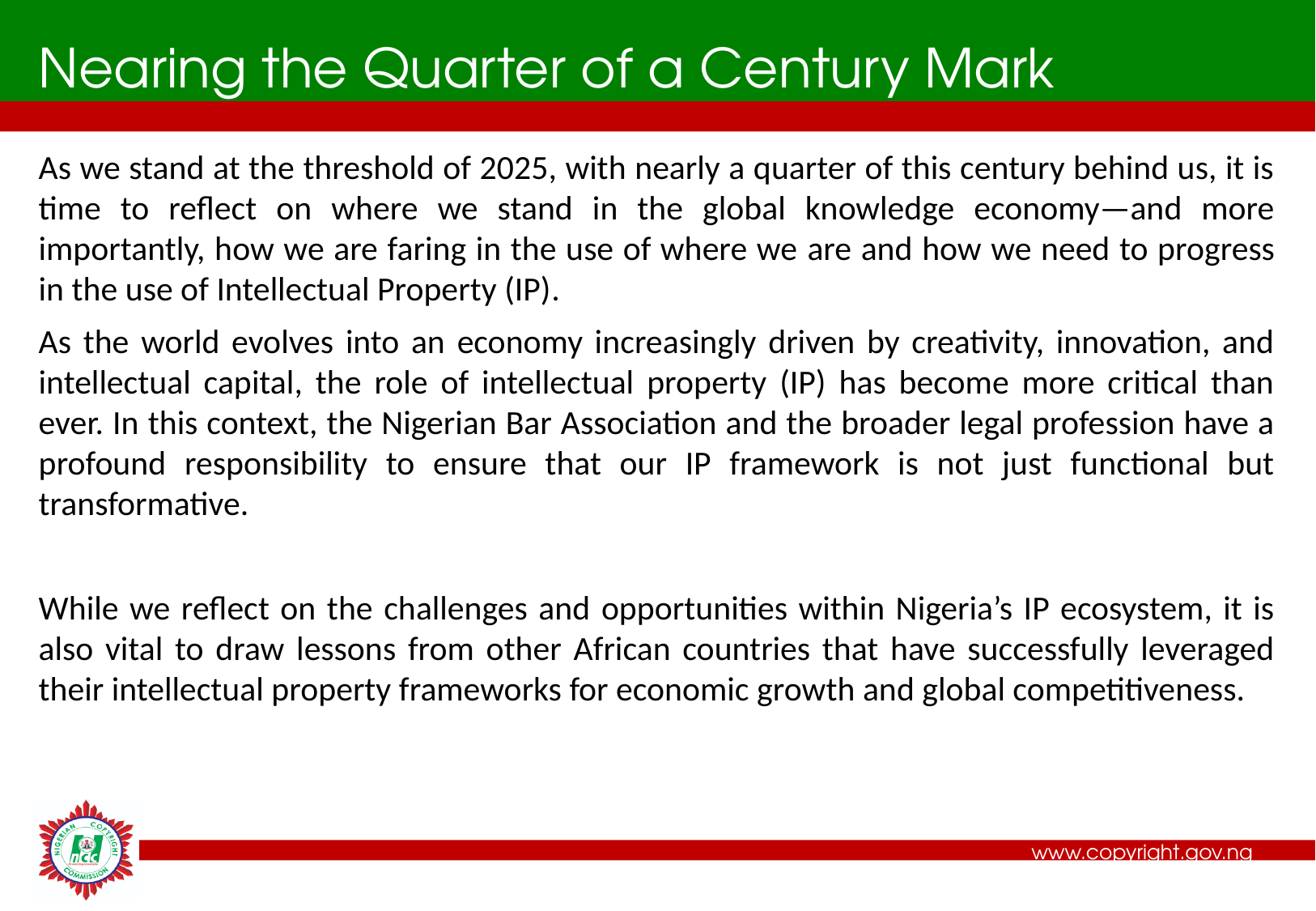

Nearing the Quarter of a Century Mark
As we stand at the threshold of 2025, with nearly a quarter of this century behind us, it is time to reflect on where we stand in the global knowledge economy—and more importantly, how we are faring in the use of where we are and how we need to progress in the use of Intellectual Property (IP).
As the world evolves into an economy increasingly driven by creativity, innovation, and intellectual capital, the role of intellectual property (IP) has become more critical than ever. In this context, the Nigerian Bar Association and the broader legal profession have a profound responsibility to ensure that our IP framework is not just functional but transformative.

While we reflect on the challenges and opportunities within Nigeria’s IP ecosystem, it is also vital to draw lessons from other African countries that have successfully leveraged their intellectual property frameworks for economic growth and global competitiveness.